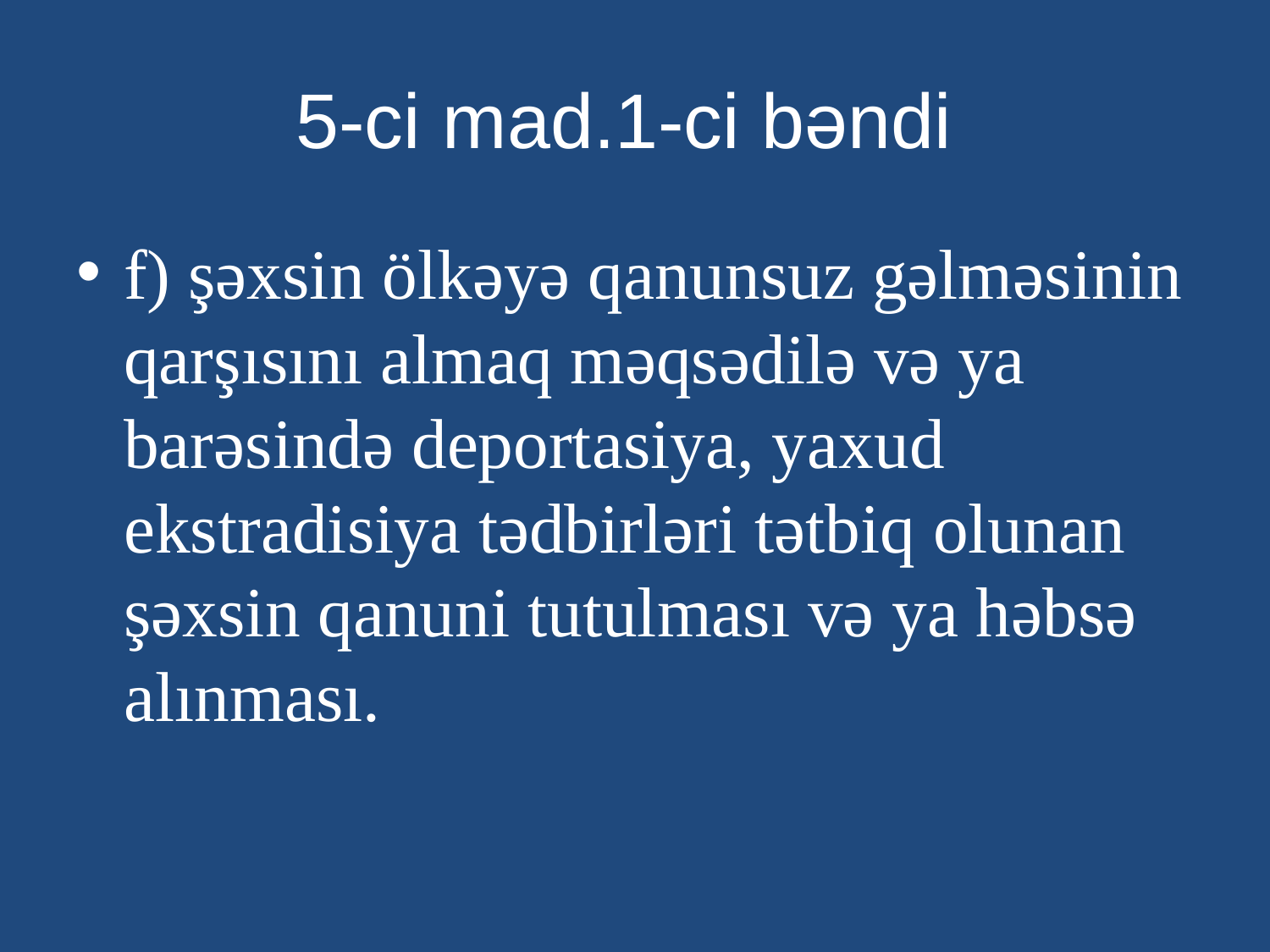

# 5-ci mad.1-ci bəndi
f) şəxsin ölkəyə qanunsuz gəlməsinin qarşısını almaq məqsədilə və ya barəsində deportasiya, yaxud ekstradisiya tədbirləri tətbiq olunan şəxsin qanuni tutulması və ya həbsə alınması.